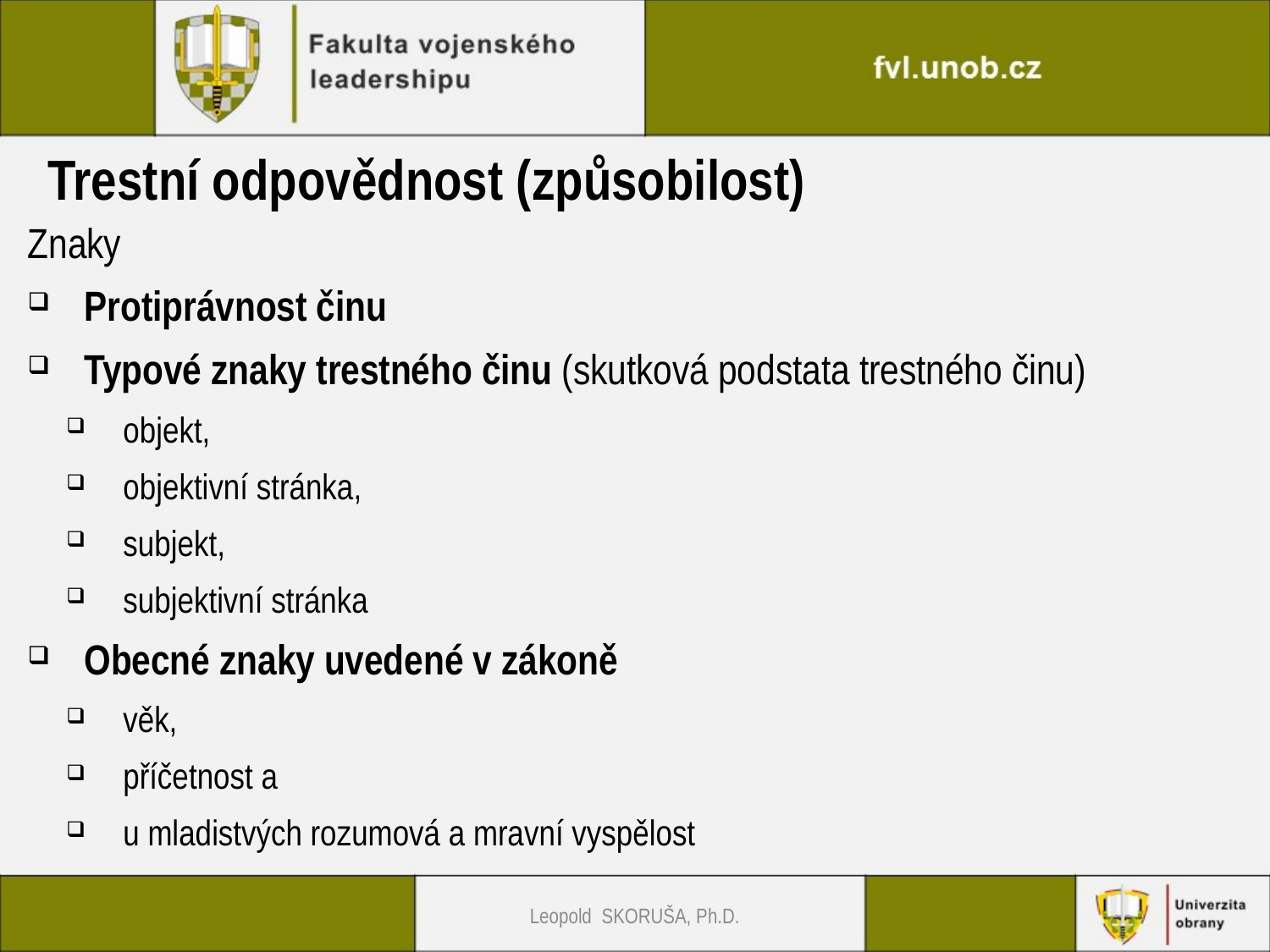

# Trestní odpovědnost (způsobilost)
Znaky
Protiprávnost činu
Typové znaky trestného činu (skutková podstata trestného činu)
objekt,
objektivní stránka,
subjekt,
subjektivní stránka
Obecné znaky uvedené v zákoně
věk,
příčetnost a
u mladistvých rozumová a mravní vyspělost
Leopold  SKORUŠA, Ph.D.